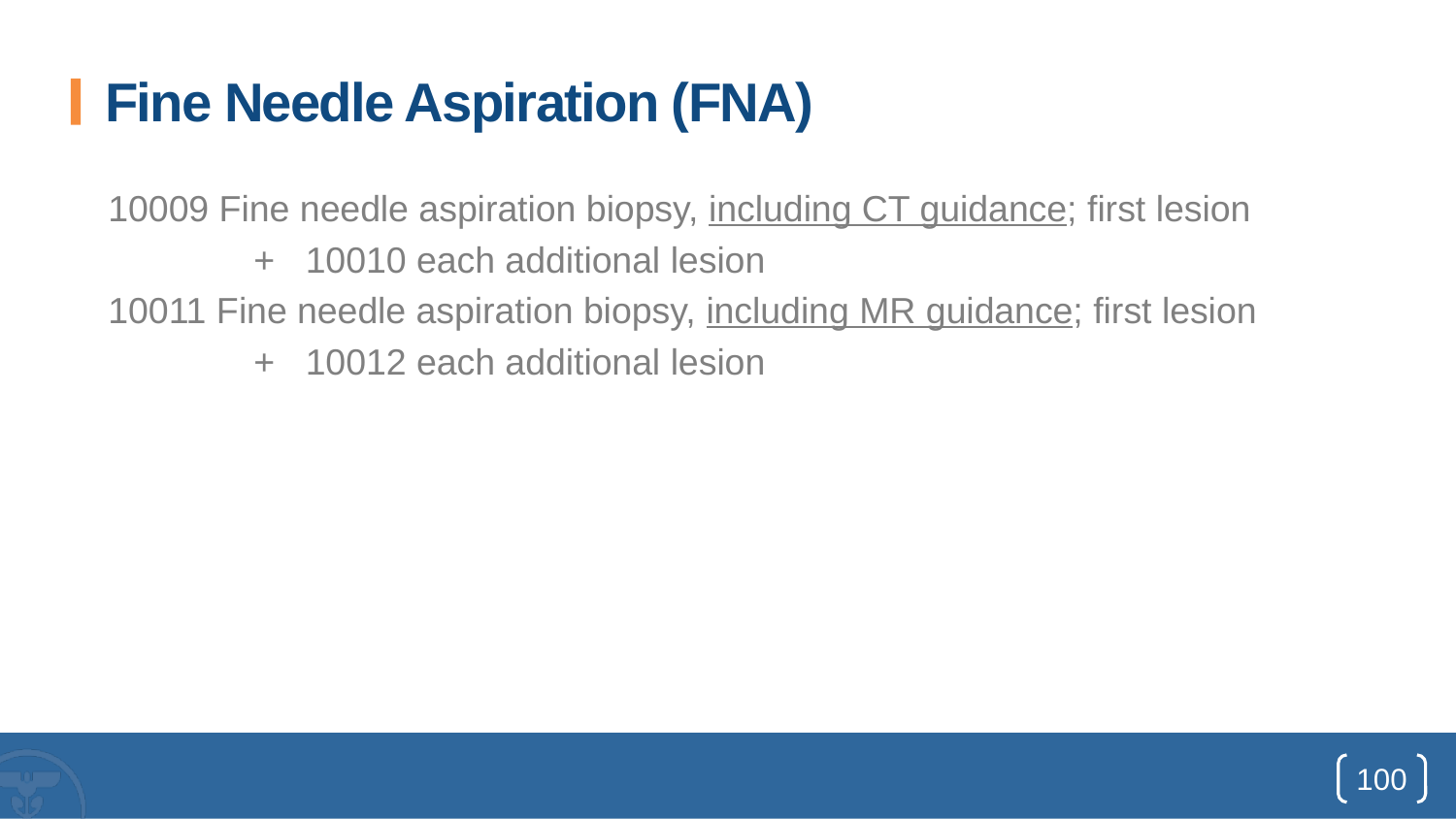

# Fine Needle Aspiration (FNA)
10009 Fine needle aspiration biopsy, including CT guidance; first lesion
	+   10010 each additional lesion
10011 Fine needle aspiration biopsy, including MR guidance; first lesion
	+   10012 each additional lesion

100